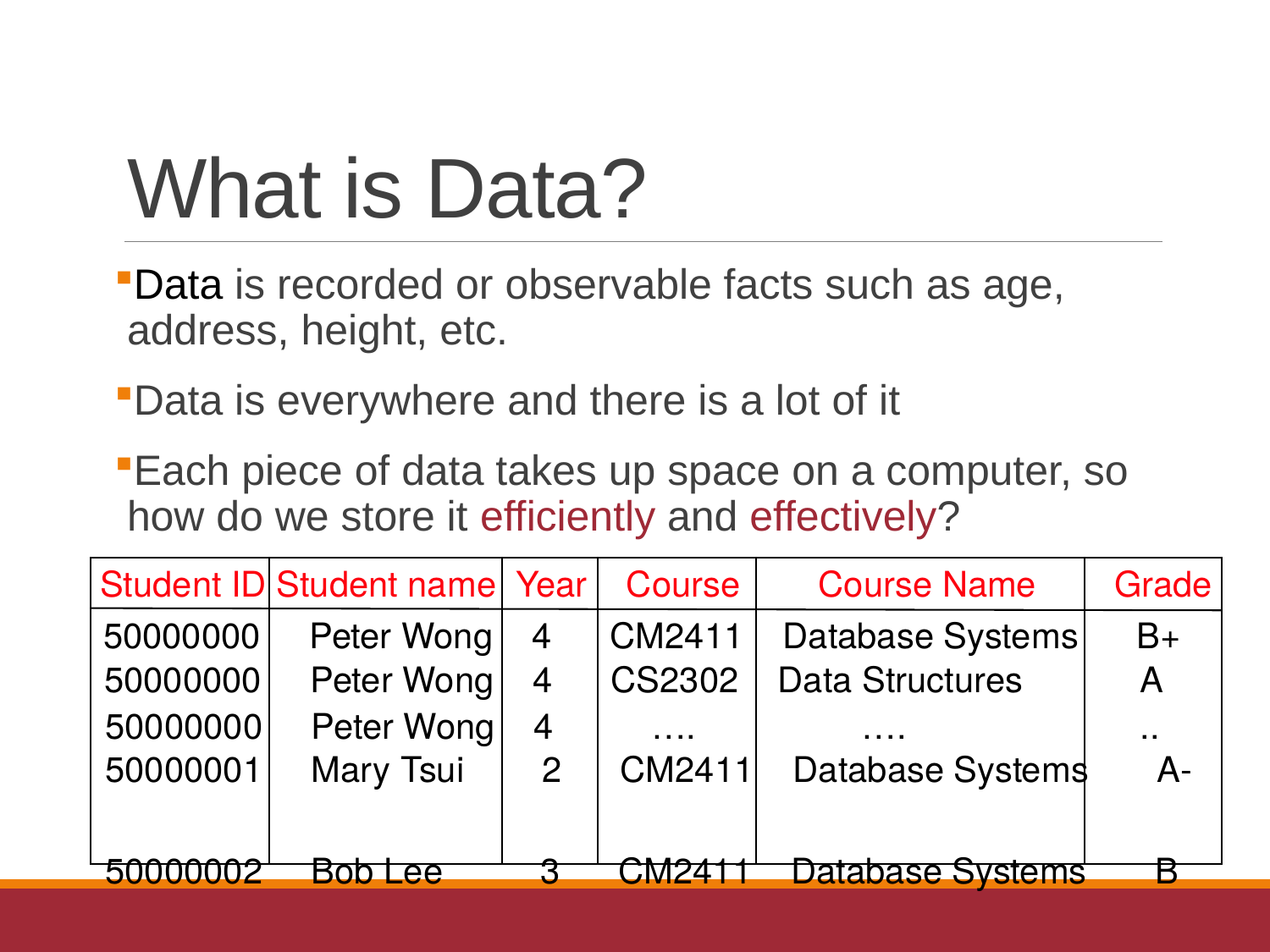

# What is Data?
Data is recorded or observable facts such as age, address, height, etc.
Data is everywhere and there is a lot of it
Each piece of data takes up space on a computer, so how do we store it efficiently and effectively?
Student ID Student name  Year    Course        Course Name        Grade

50000000     Peter Wong    4      CM2411    Database Systems      B+
50000000     Peter Wong    4      CS2302    Data Structures            A
50000000     Peter Wong    4          ….                 ….                        ..
50000001     Mary Tsui        2      CM2411    Database Systems       A-
50000002     Bob Lee          3      CM2411    Database Systems       B